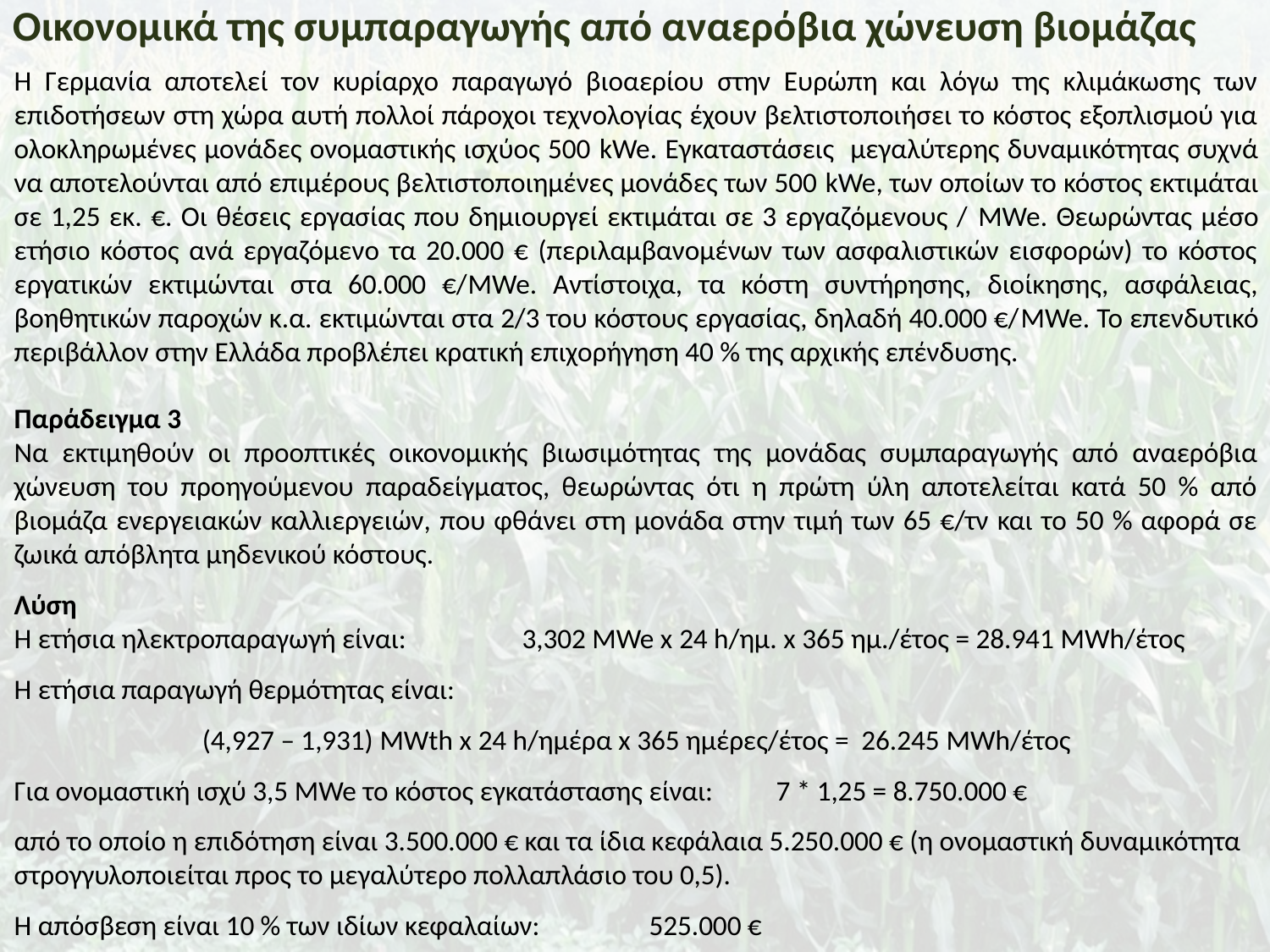

Οικονομικά της συμπαραγωγής από αναερόβια χώνευση βιομάζας
Η Γερμανία αποτελεί τον κυρίαρχο παραγωγό βιοαερίου στην Ευρώπη και λόγω της κλιμάκωσης των επιδοτήσεων στη χώρα αυτή πολλοί πάροχοι τεχνολογίας έχουν βελτιστοποιήσει το κόστος εξοπλισμού για ολοκληρωμένες μονάδες ονομαστικής ισχύος 500 kWe. Εγκαταστάσεις  μεγαλύτερης δυναμικότητας συχνά να αποτελούνται από επιμέρους βελτιστοποιημένες μονάδες των 500 kWe, των οποίων το κόστος εκτιμάται σε 1,25 εκ. €. Οι θέσεις εργασίας που δημιουργεί εκτιμάται σε 3 εργαζόμενους / MWe. Θεωρώντας μέσο ετήσιο κόστος ανά εργαζόμενο τα 20.000 € (περιλαμβανομένων των ασφαλιστικών εισφορών) το κόστος εργατικών εκτιμώνται στα 60.000 €/MWe. Αντίστοιχα, τα κόστη συντήρησης, διοίκησης, ασφάλειας, βοηθητικών παροχών κ.α. εκτιμώνται στα 2/3 του κόστους εργασίας, δηλαδή 40.000 €/MWe. Το επενδυτικό περιβάλλον στην Ελλάδα προβλέπει κρατική επιχορήγηση 40 % της αρχικής επένδυσης.

Παράδειγμα 3
Να εκτιμηθούν οι προοπτικές οικονομικής βιωσιμότητας της μονάδας συμπαραγωγής από αναερόβια χώνευση του προηγούμενου παραδείγματος, θεωρώντας ότι η πρώτη ύλη αποτελείται κατά 50 % από βιομάζα ενεργειακών καλλιεργειών, που φθάνει στη μονάδα στην τιμή των 65 €/τν και το 50 % αφορά σε ζωικά απόβλητα μηδενικού κόστους.

Λύση
Η ετήσια ηλεκτροπαραγωγή είναι: 	3,302 MWe x 24 h/ημ. x 365 ημ./έτος = 28.941 MWh/έτος

Η ετήσια παραγωγή θερμότητας είναι:

(4,927 – 1,931) MWth x 24 h/ημέρα x 365 ημέρες/έτος =  26.245 MWh/έτος

Για ονομαστική ισχύ 3,5 MWe το κόστος εγκατάστασης είναι:	7 * 1,25 = 8.750.000 €

από το οποίο η επιδότηση είναι 3.500.000 € και τα ίδια κεφάλαια 5.250.000 € (η ονομαστική δυναμικότητα στρογγυλοποιείται προς το μεγαλύτερο πολλαπλάσιο του 0,5).

Η απόσβεση είναι 10 % των ιδίων κεφαλαίων:	525.000 €